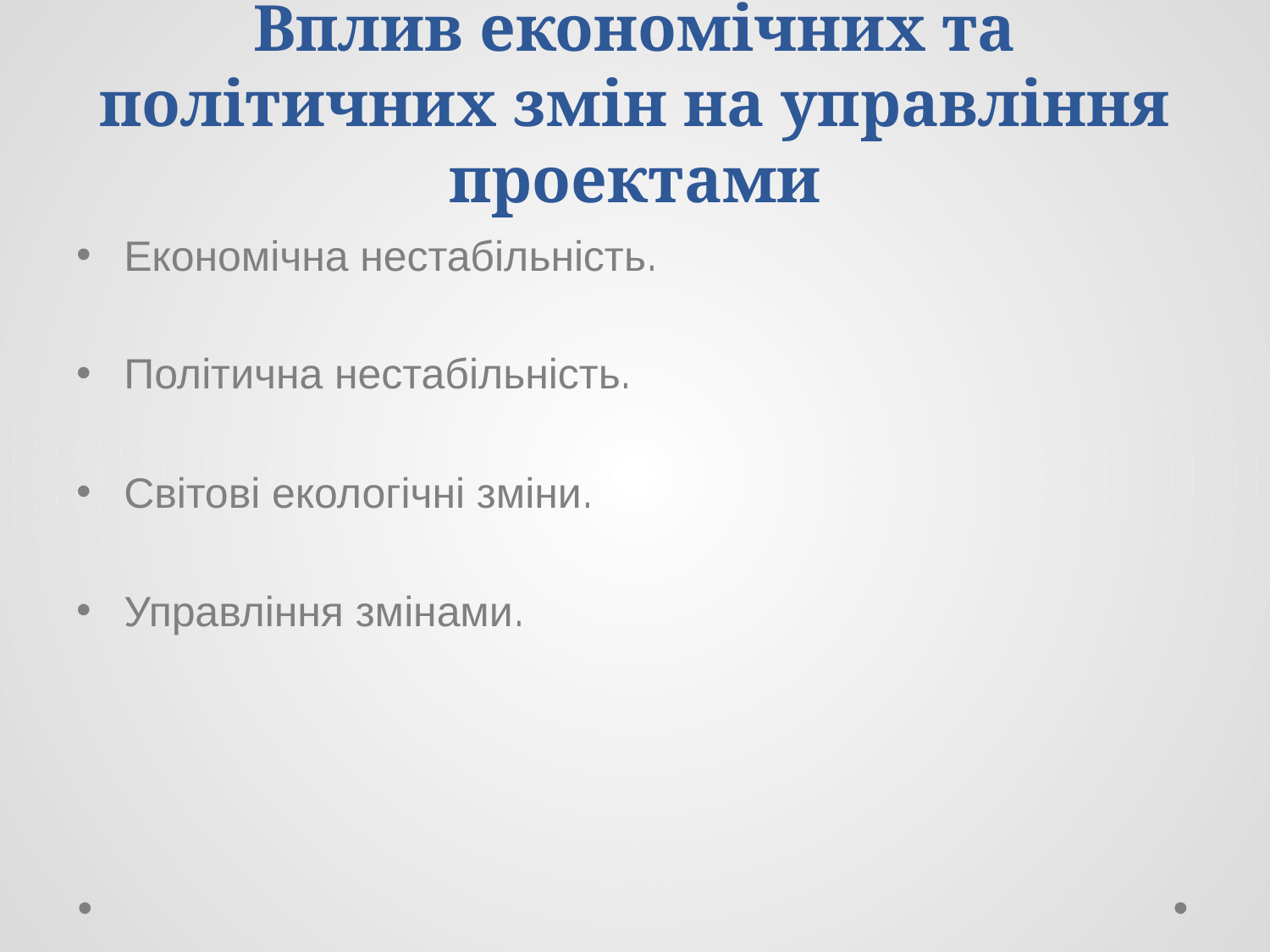

# Вплив економічних та політичних змін на управління проектами
Економічна нестабільність.

Політична нестабільність.

Світові екологічні зміни.

Управління змінами.